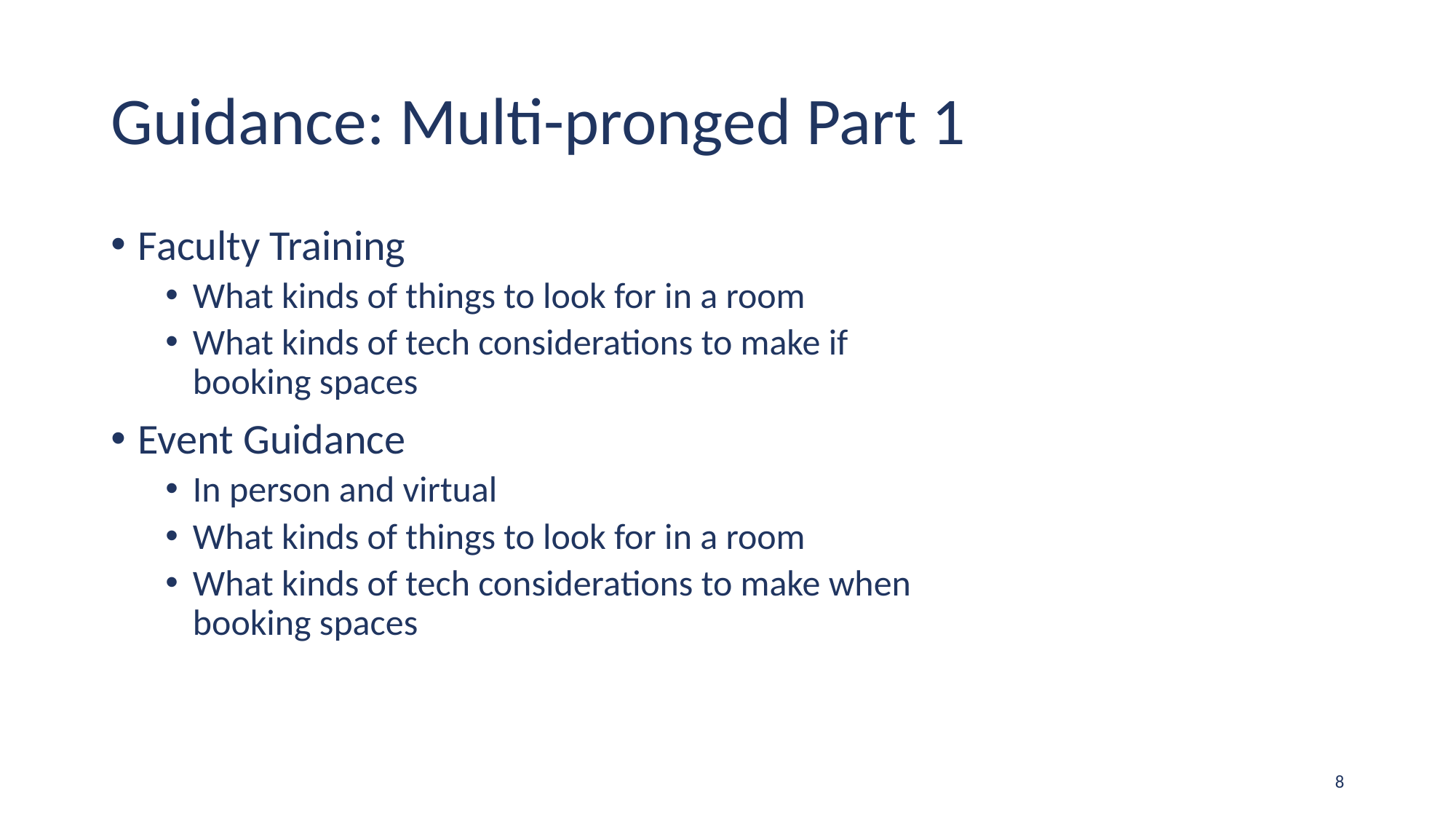

# Guidance: Multi-pronged Part 1
Faculty Training
What kinds of things to look for in a room
What kinds of tech considerations to make if booking spaces
Event Guidance
In person and virtual
What kinds of things to look for in a room
What kinds of tech considerations to make when booking spaces

8